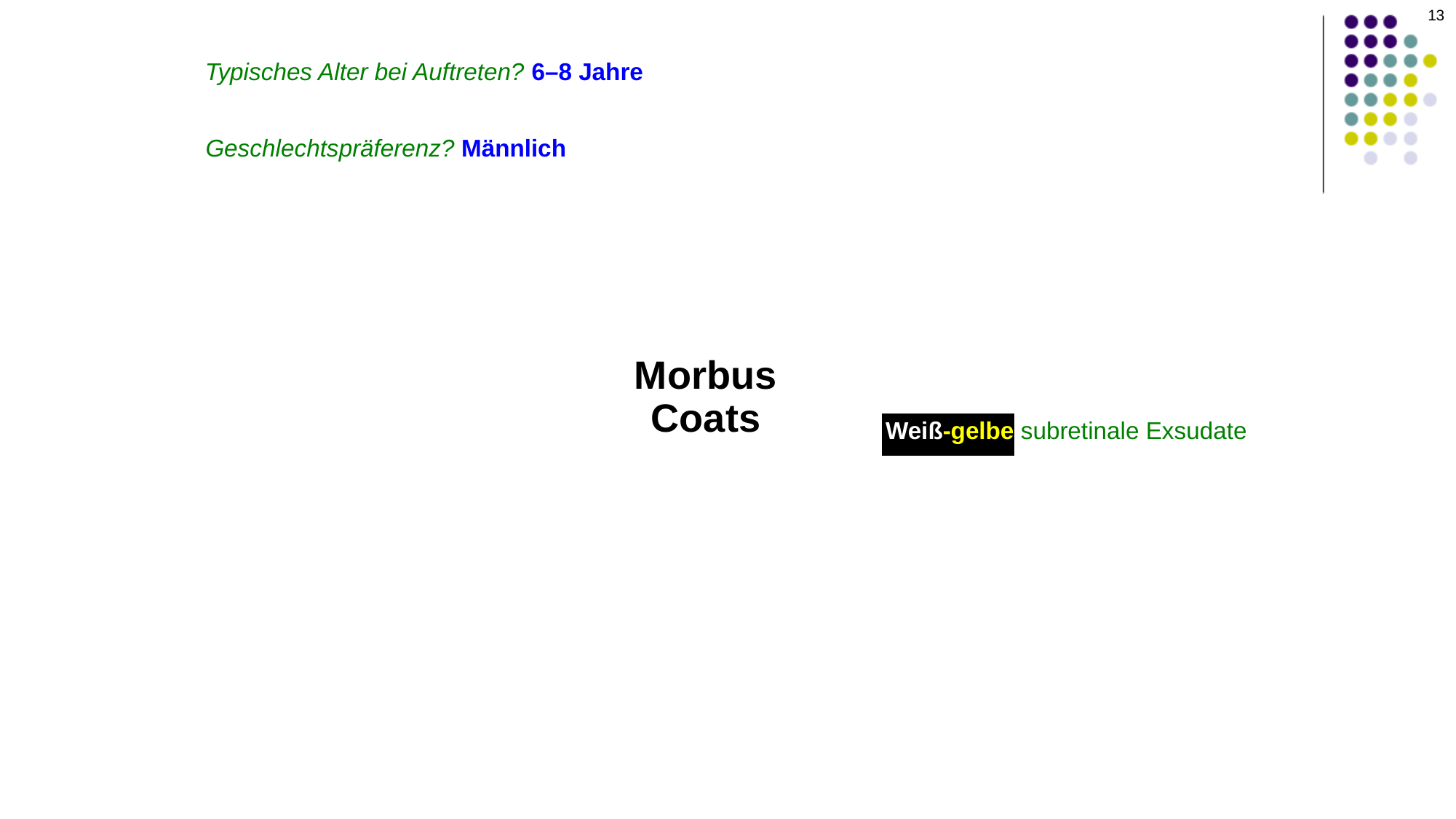

Typisches Alter bei Auftreten? 6–8 Jahre
Geschlechtspräferenz? Männlich
Morbus Coats
Weiß-gelbe subretinale Exsudate